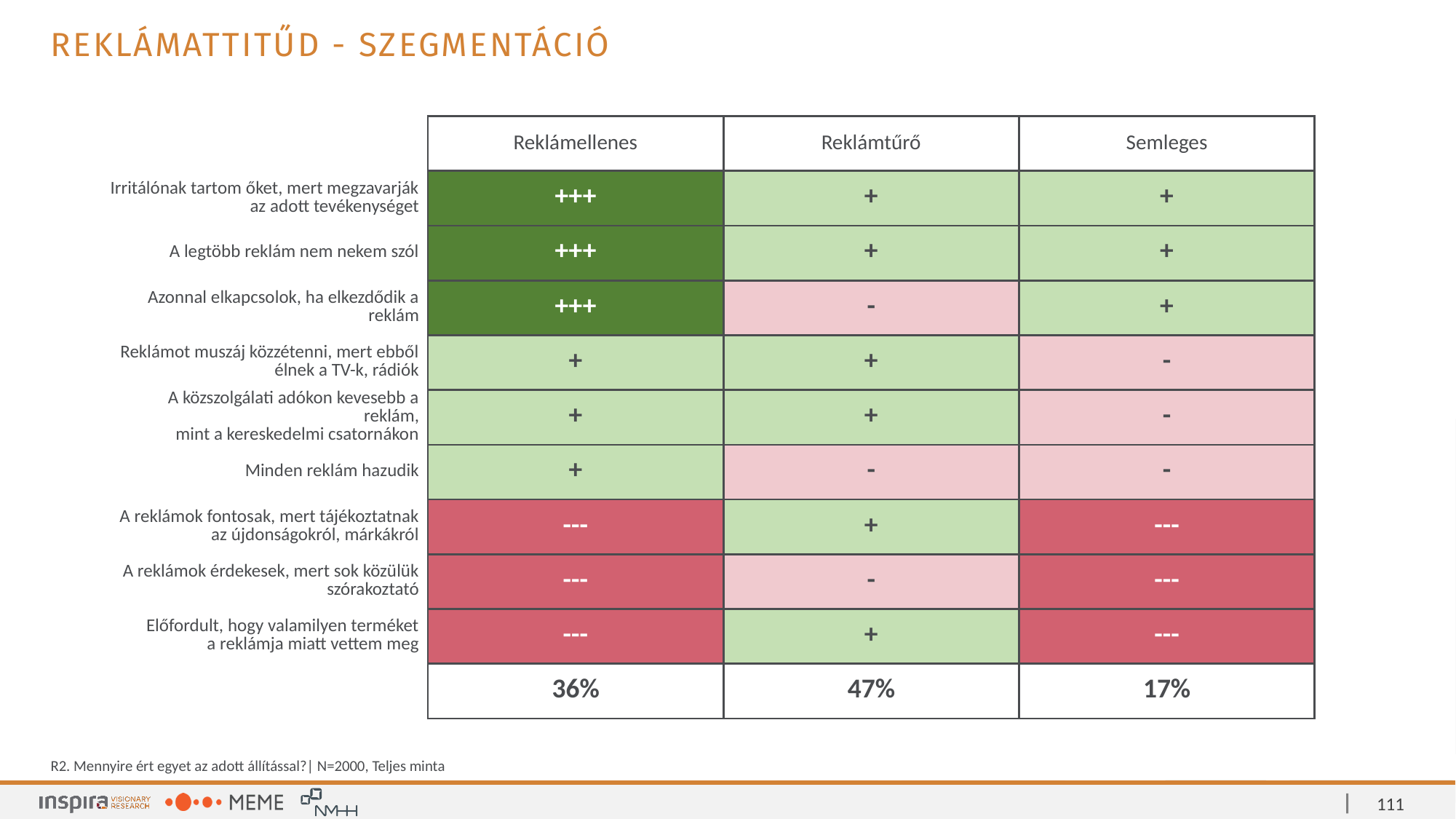

Reklámattitűd - szegmentáció
|  | Reklámellenes | Reklámtűrő | Semleges |
| --- | --- | --- | --- |
| Irritálónak tartom őket, mert megzavarják az adott tevékenységet | +++ | + | + |
| A legtöbb reklám nem nekem szól | +++ | + | + |
| Azonnal elkapcsolok, ha elkezdődik a reklám | +++ | - | + |
| Reklámot muszáj közzétenni, mert ebből élnek a TV-k, rádiók | + | + | - |
| A közszolgálati adókon kevesebb a reklám, mint a kereskedelmi csatornákon | + | + | - |
| Minden reklám hazudik | + | - | - |
| A reklámok fontosak, mert tájékoztatnak az újdonságokról, márkákról | --- | + | --- |
| A reklámok érdekesek, mert sok közülük szórakoztató | --- | - | --- |
| Előfordult, hogy valamilyen terméket a reklámja miatt vettem meg | --- | + | --- |
|  | 36% | 47% | 17% |
R2. Mennyire ért egyet az adott állítással?| N=2000, Teljes minta
111